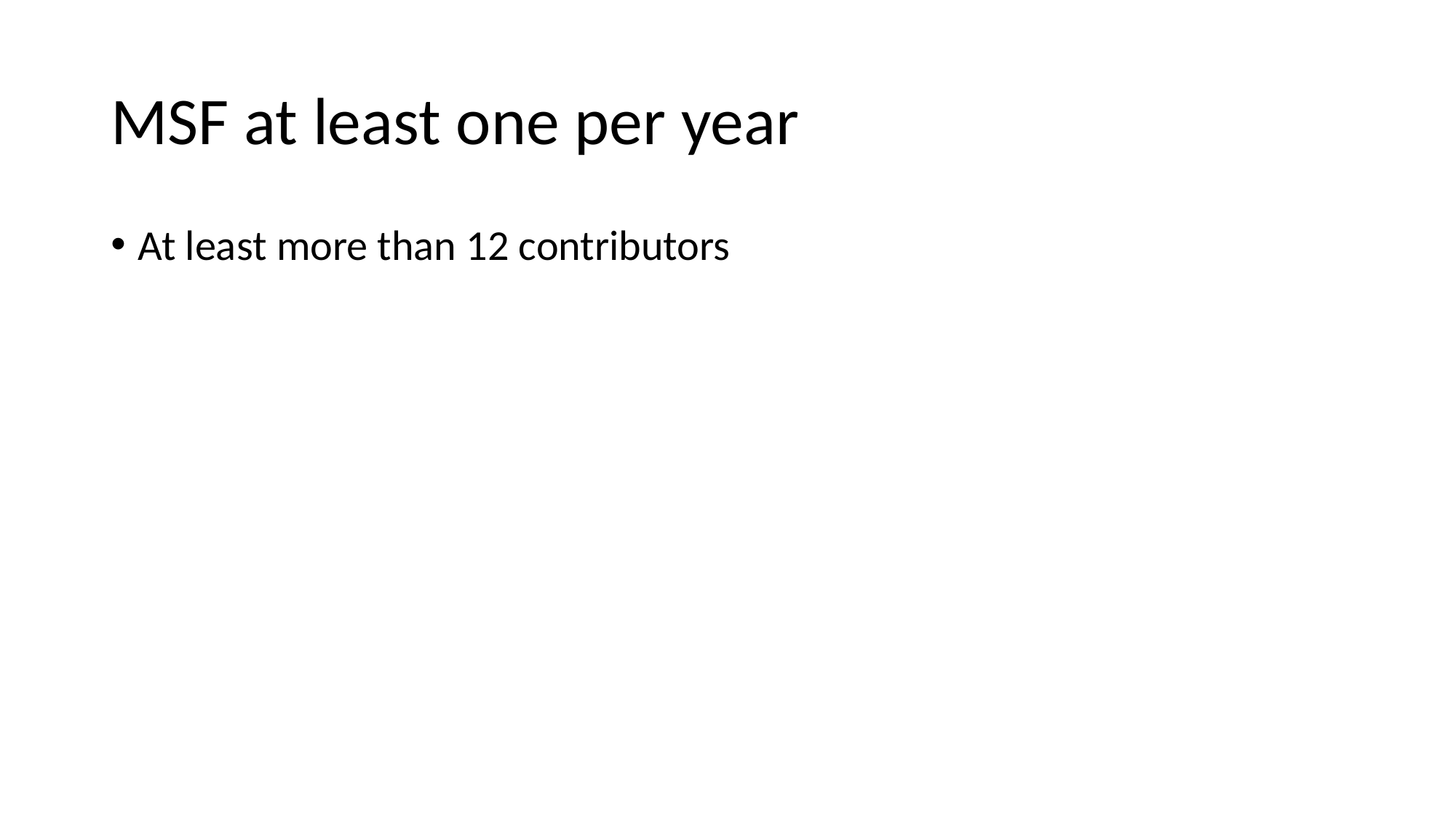

# MSF at least one per year
At least more than 12 contributors